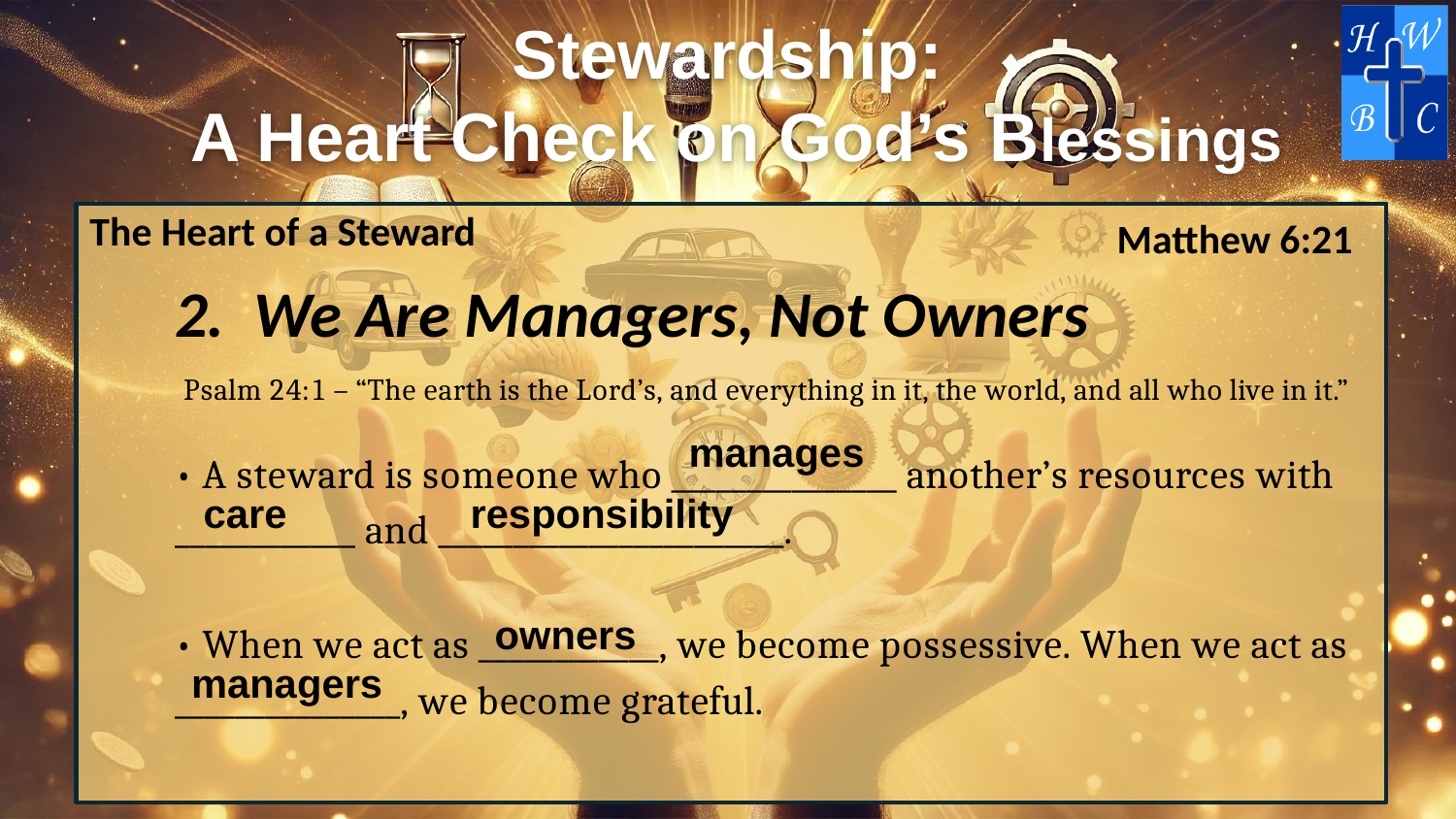

The Heart of a Steward
Matthew 6:21

2.  We Are Managers, Not Owners
Psalm 24:1 – “The earth is the Lord’s, and everything in it, the world, and all who live in it.”
manages
• A steward is someone who _______________ another’s resources with ____________ and _______________________.
care
responsibility
• When we act as ____________, we become possessive. When we act as _______________, we become grateful.
owners
managers